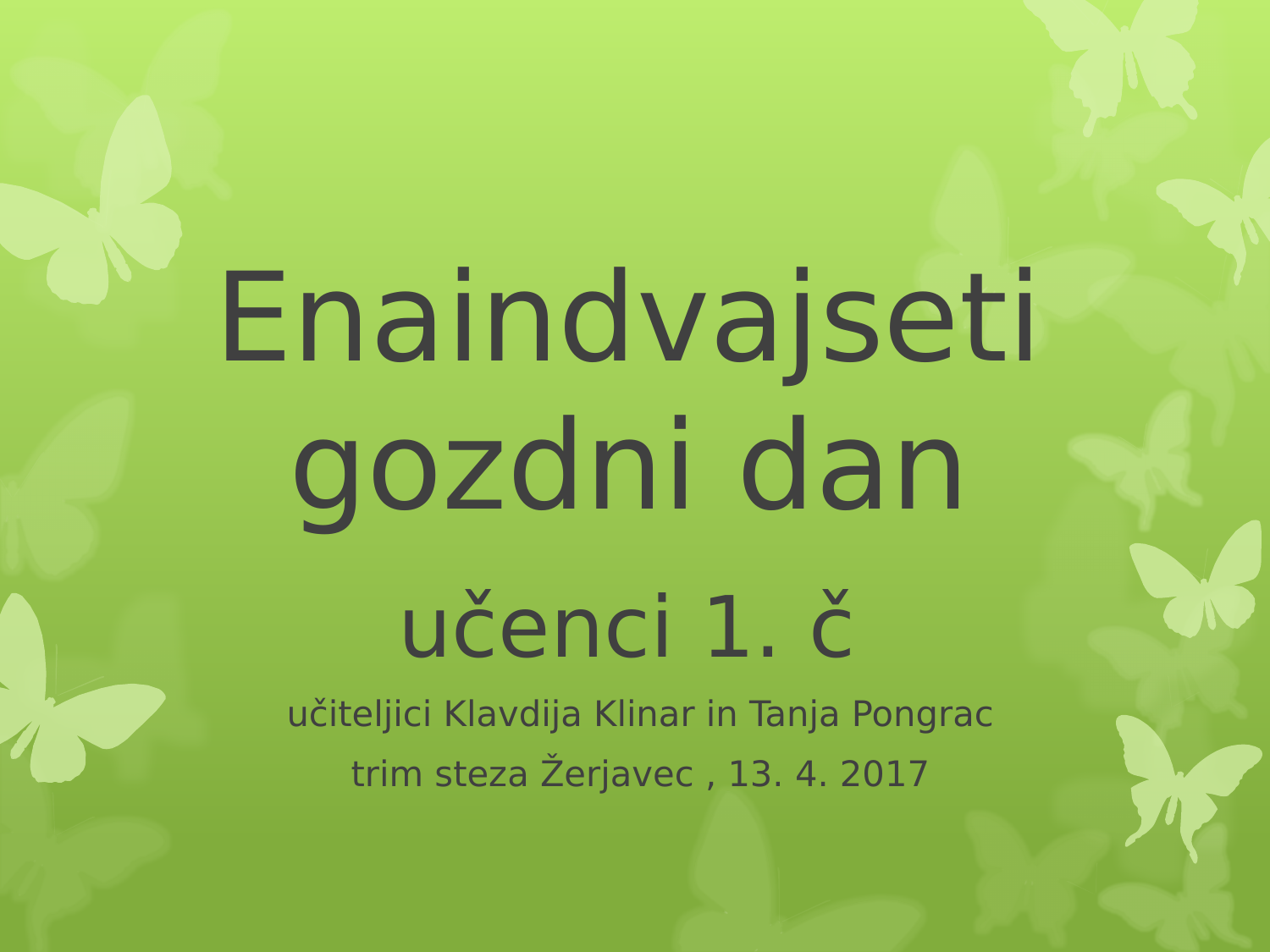

# Enaindvajseti gozdni dan
učenci 1. č
učiteljici Klavdija Klinar in Tanja Pongrac
trim steza Žerjavec , 13. 4. 2017